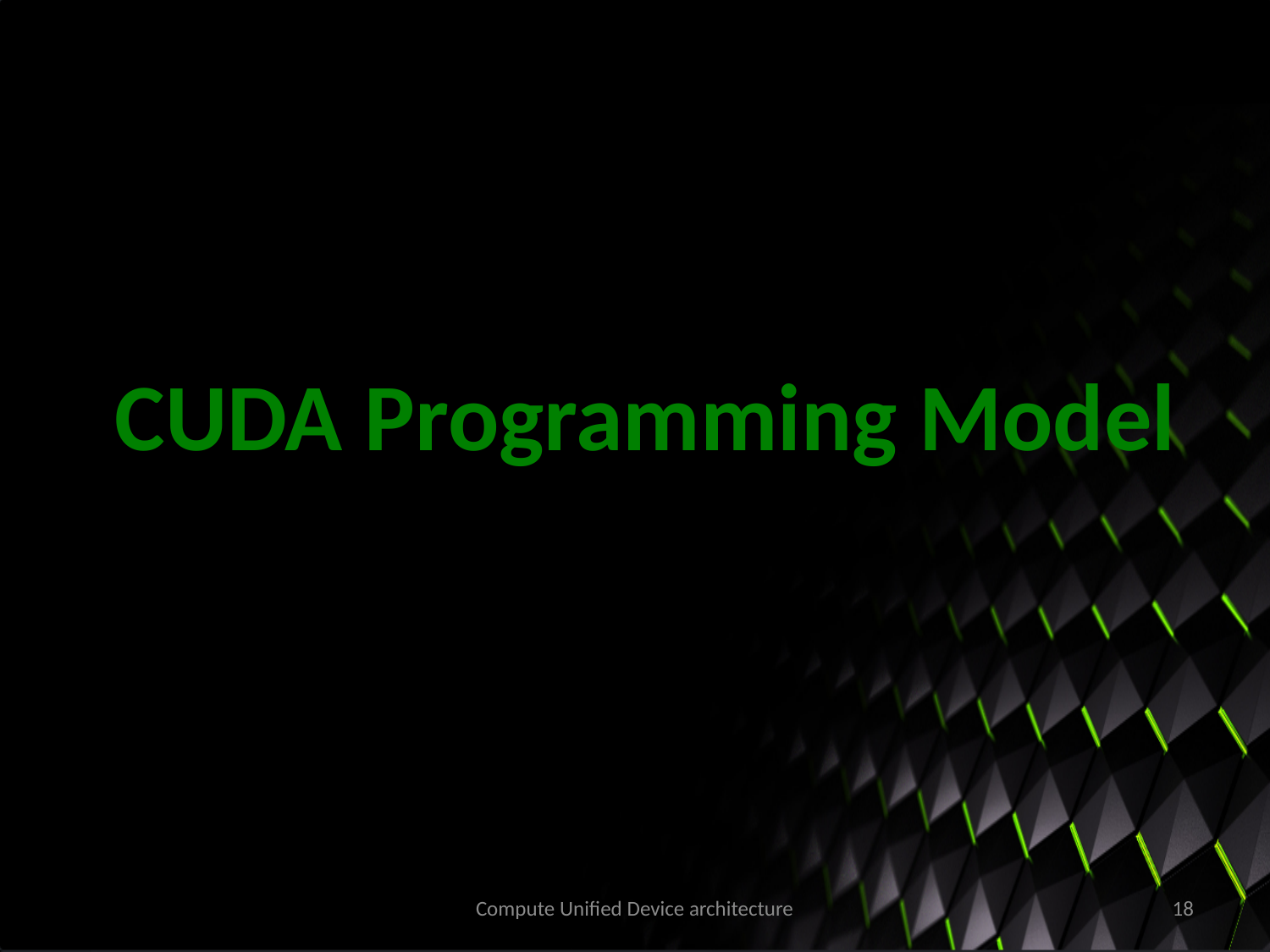

CUDA Programming Model
Compute Unified Device architecture
18